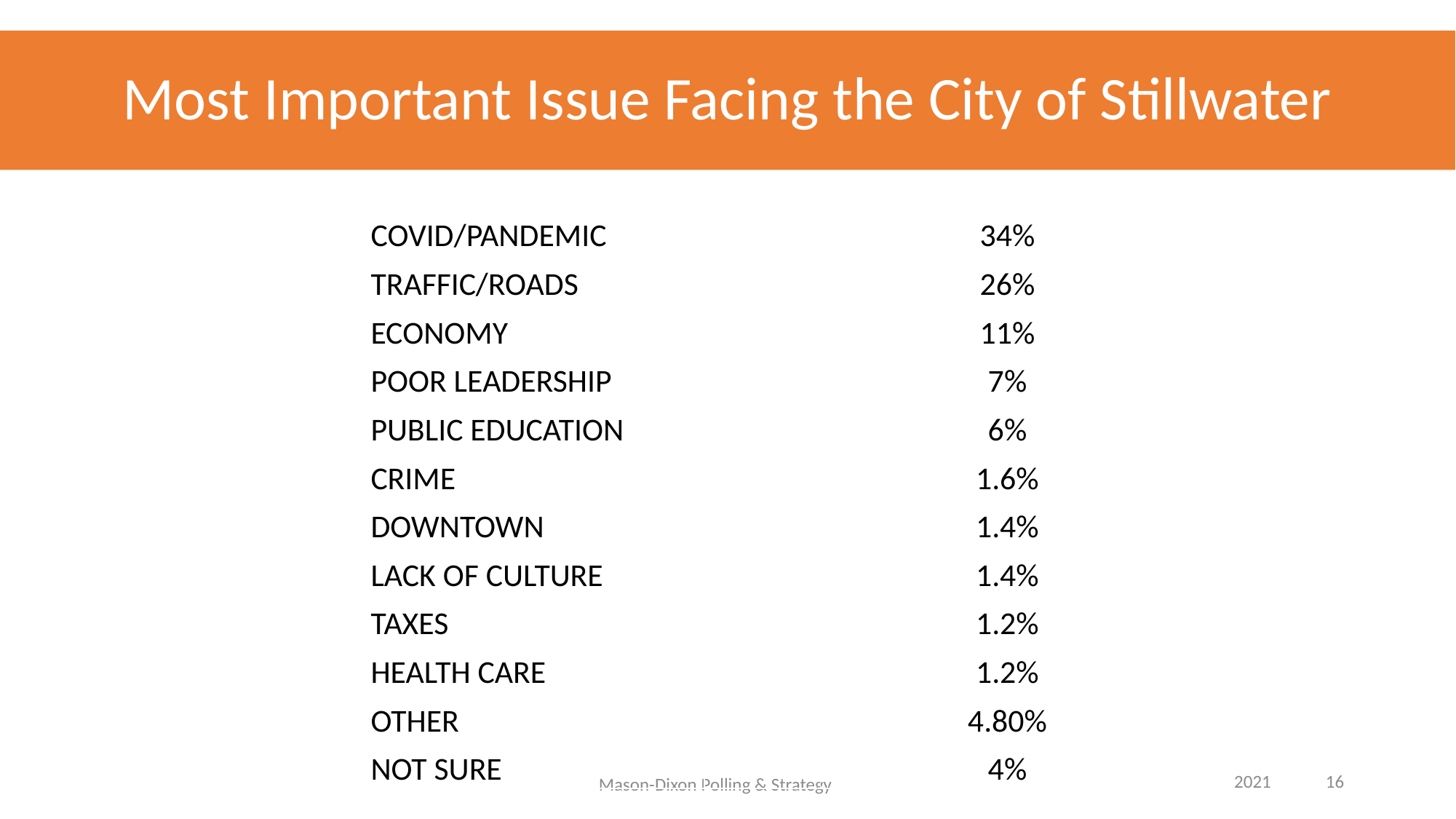

# Most Important Issue Facing the City of Stillwater
| COVID/PANDEMIC |  |  | 34% |
| --- | --- | --- | --- |
| TRAFFIC/ROADS |  |  | 26% |
| ECONOMY |  |  | 11% |
| POOR LEADERSHIP |  |  | 7% |
| PUBLIC EDUCATION |  |  | 6% |
| CRIME |  |  | 1.6% |
| DOWNTOWN |  |  | 1.4% |
| LACK OF CULTURE |  |  | 1.4% |
| TAXES |  |  | 1.2% |
| HEALTH CARE |  |  | 1.2% |
| OTHER |  |  | 4.80% |
| NOT SURE |  |  | 4% |
Mason-Dixon Polling & Strategy
  2021             16